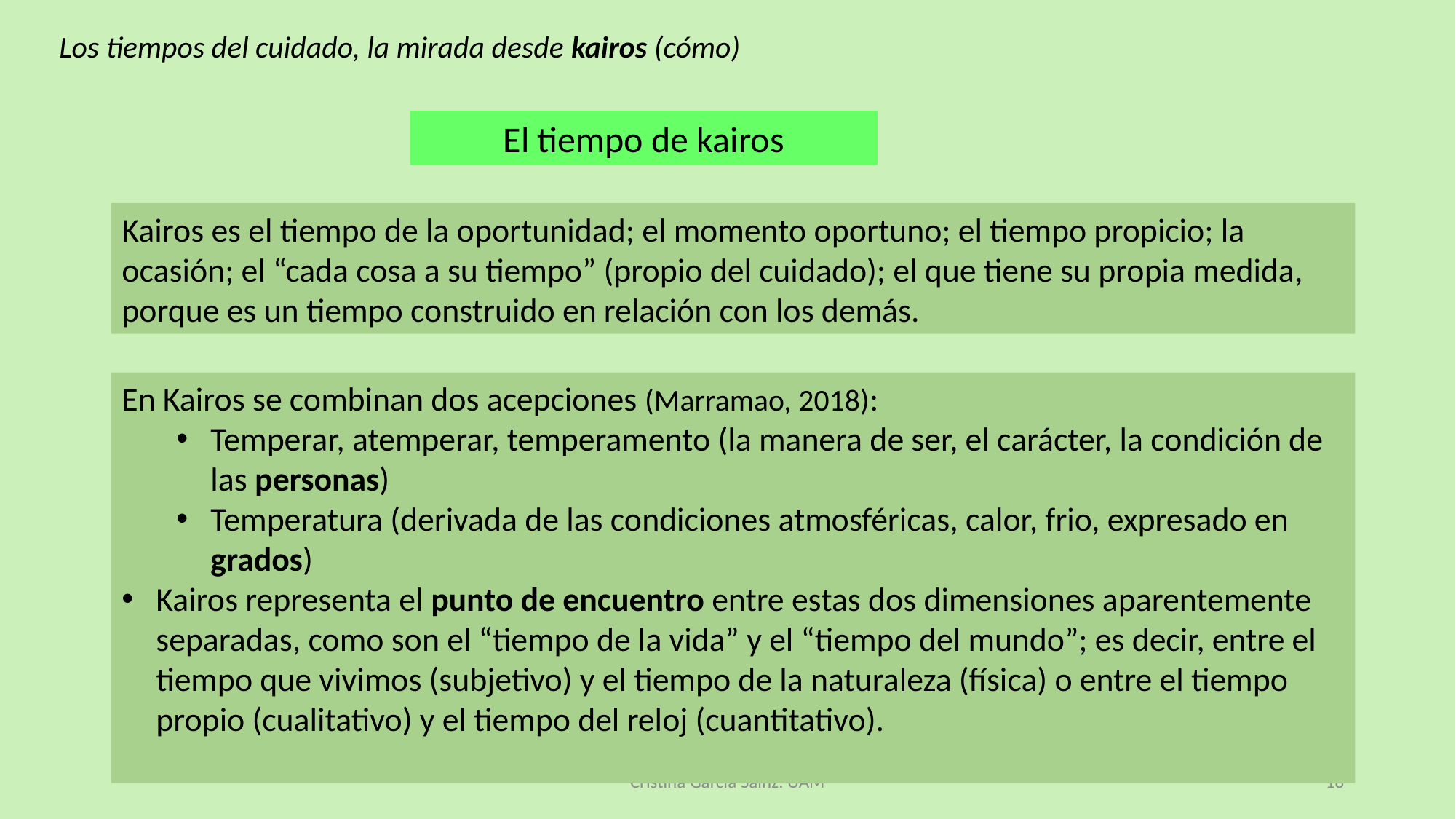

Los tiempos del cuidado, la mirada desde kairos (cómo)
El tiempo de kairos
Kairos es el tiempo de la oportunidad; el momento oportuno; el tiempo propicio; la ocasión; el “cada cosa a su tiempo” (propio del cuidado); el que tiene su propia medida, porque es un tiempo construido en relación con los demás.
En Kairos se combinan dos acepciones (Marramao, 2018):
Temperar, atemperar, temperamento (la manera de ser, el carácter, la condición de las personas)
Temperatura (derivada de las condiciones atmosféricas, calor, frio, expresado en grados)
Kairos representa el punto de encuentro entre estas dos dimensiones aparentemente separadas, como son el “tiempo de la vida” y el “tiempo del mundo”; es decir, entre el tiempo que vivimos (subjetivo) y el tiempo de la naturaleza (física) o entre el tiempo propio (cualitativo) y el tiempo del reloj (cuantitativo).

Cristina García Sainz. UAM
18